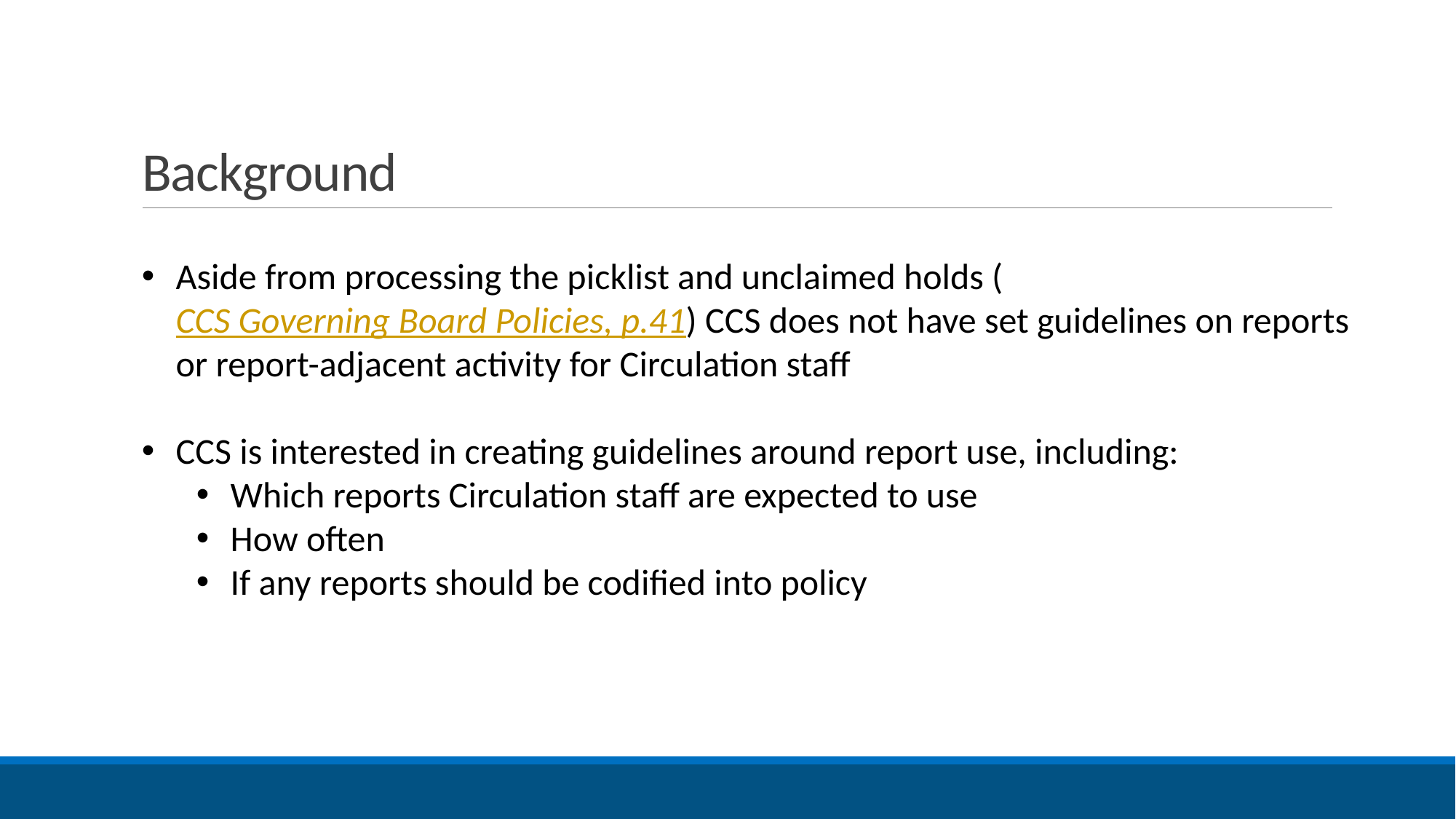

# Background
Aside from processing the picklist and unclaimed holds (CCS Governing Board Policies, p.41) CCS does not have set guidelines on reports or report-adjacent activity for Circulation staff

CCS is interested in creating guidelines around report use, including:
Which reports Circulation staff are expected to use
How often
If any reports should be codified into policy